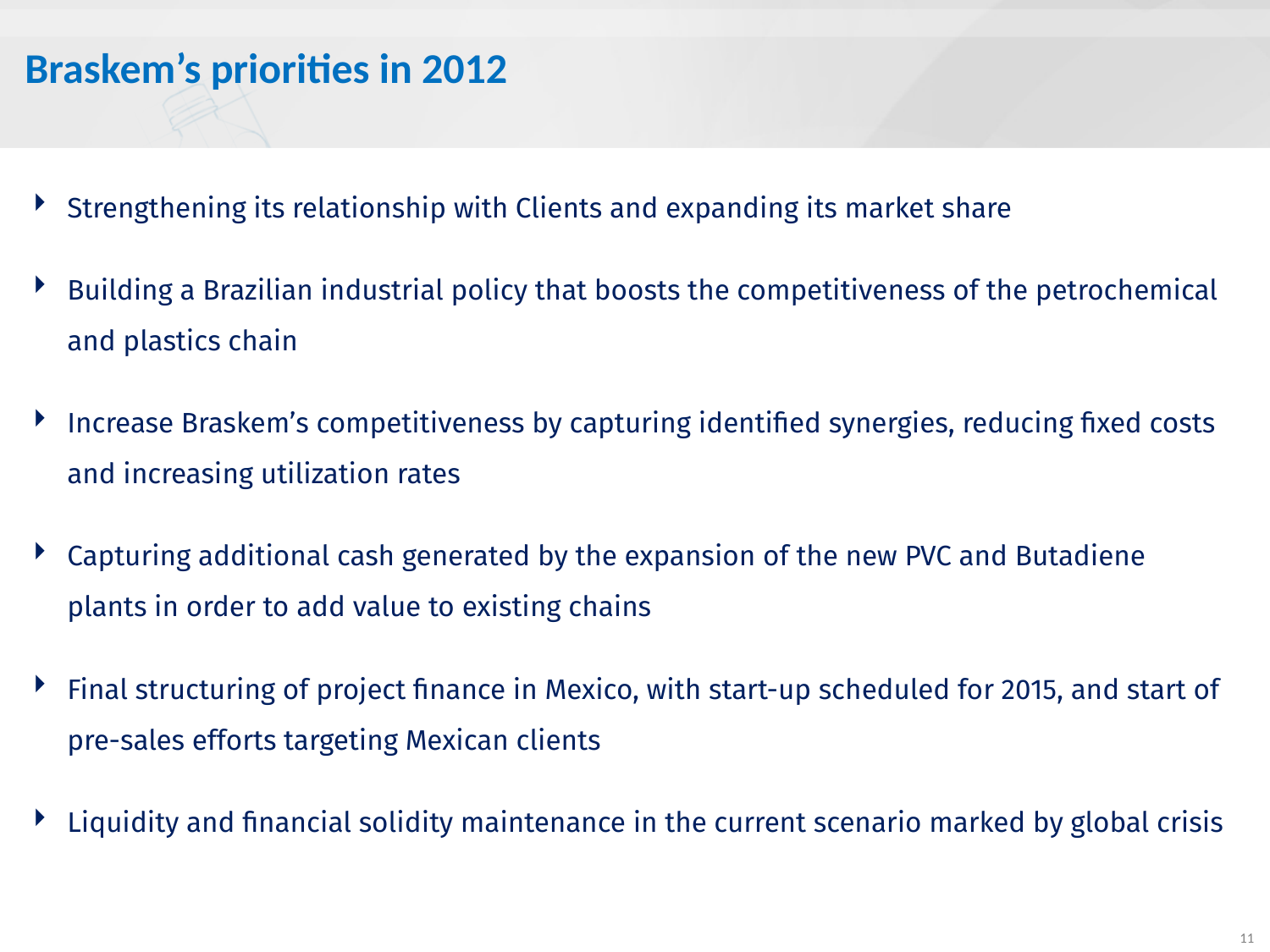

# Braskem’s priorities in 2012
Strengthening its relationship with Clients and expanding its market share
Building a Brazilian industrial policy that boosts the competitiveness of the petrochemical and plastics chain
Increase Braskem’s competitiveness by capturing identified synergies, reducing fixed costs and increasing utilization rates
Capturing additional cash generated by the expansion of the new PVC and Butadiene plants in order to add value to existing chains
Final structuring of project finance in Mexico, with start-up scheduled for 2015, and start of pre-sales efforts targeting Mexican clients
Liquidity and financial solidity maintenance in the current scenario marked by global crisis

11